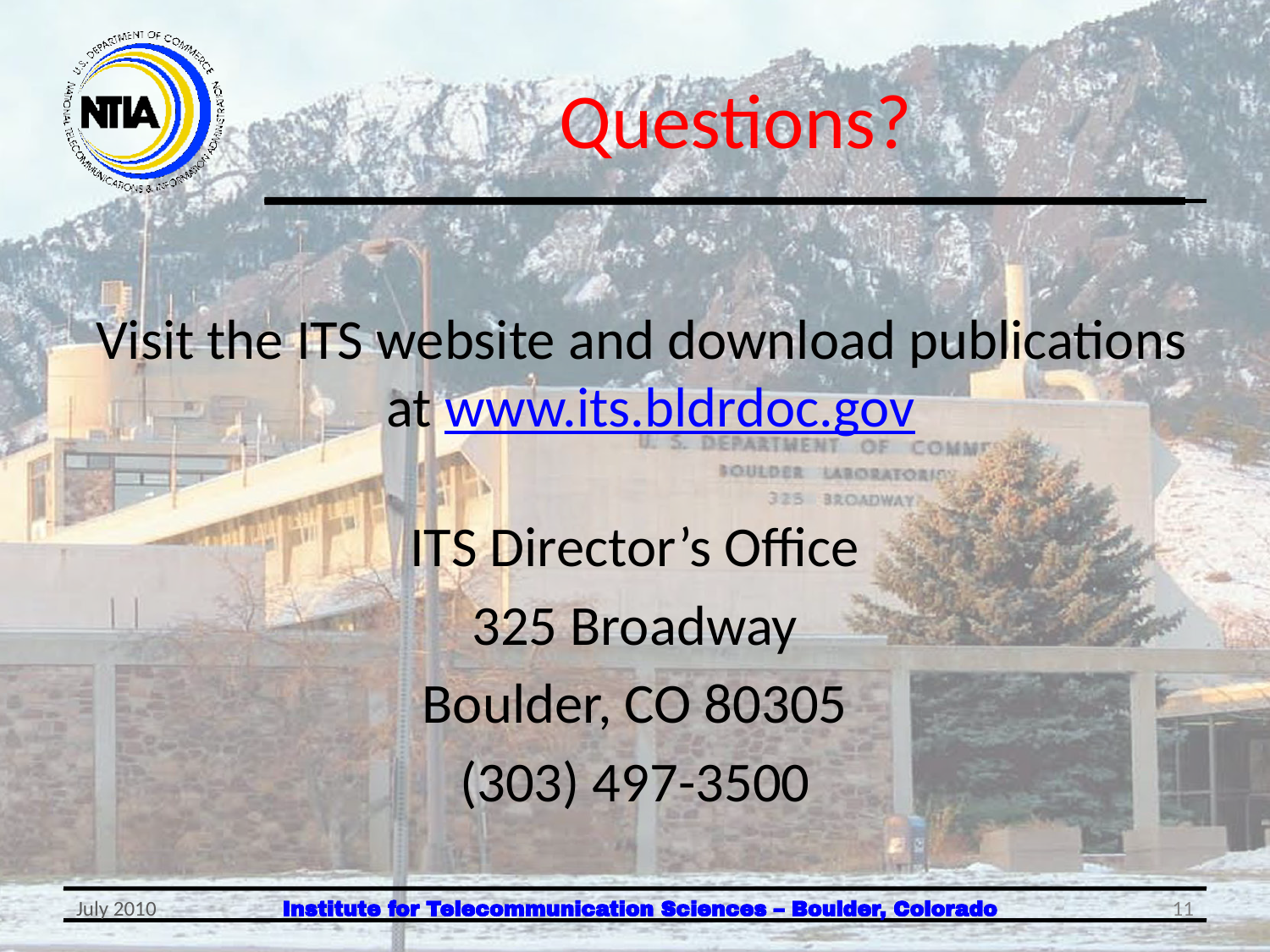

# Questions?

 Visit the ITS website and download publications at www.its.bldrdoc.gov

ITS Director’s Office
325 Broadway
Boulder, CO 80305
(303) 497-3500
July 2010
11

Institute for Telecommunication Sciences – Boulder, Colorado